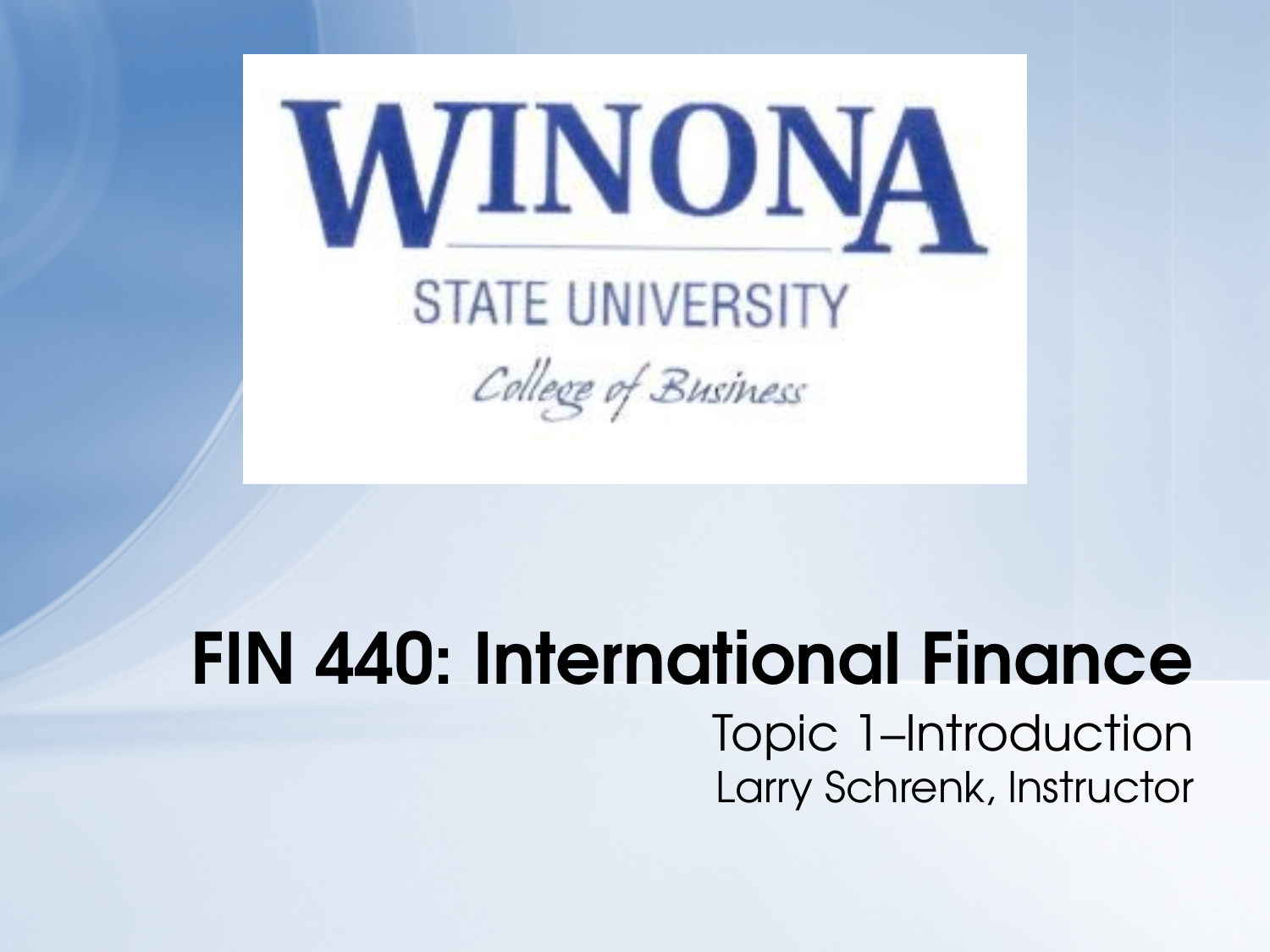

# FIN 440: International Finance
Topic 1–Introduction
Larry Schrenk, Instructor